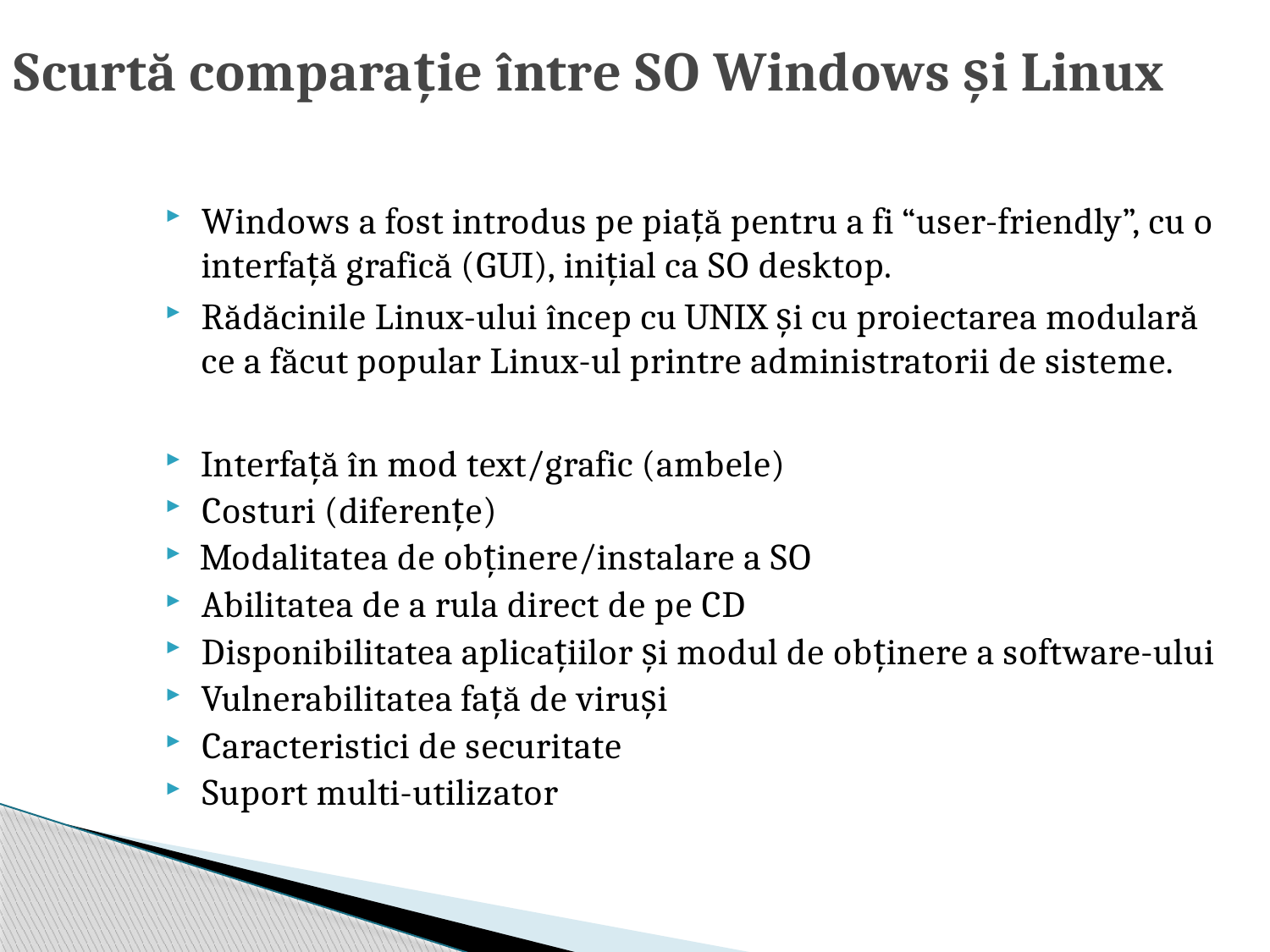

# Scurtă comparație între SO Windows și Linux
Windows a fost introdus pe piață pentru a fi “user-friendly”, cu o interfață grafică (GUI), inițial ca SO desktop.
Rădăcinile Linux-ului încep cu UNIX și cu proiectarea modulară ce a făcut popular Linux-ul printre administratorii de sisteme.

Interfață în mod text/grafic (ambele)
Costuri (diferențe)
Modalitatea de obținere/instalare a SO
Abilitatea de a rula direct de pe CD
Disponibilitatea aplicațiilor și modul de obținere a software-ului
Vulnerabilitatea față de viruși
Caracteristici de securitate
Suport multi-utilizator